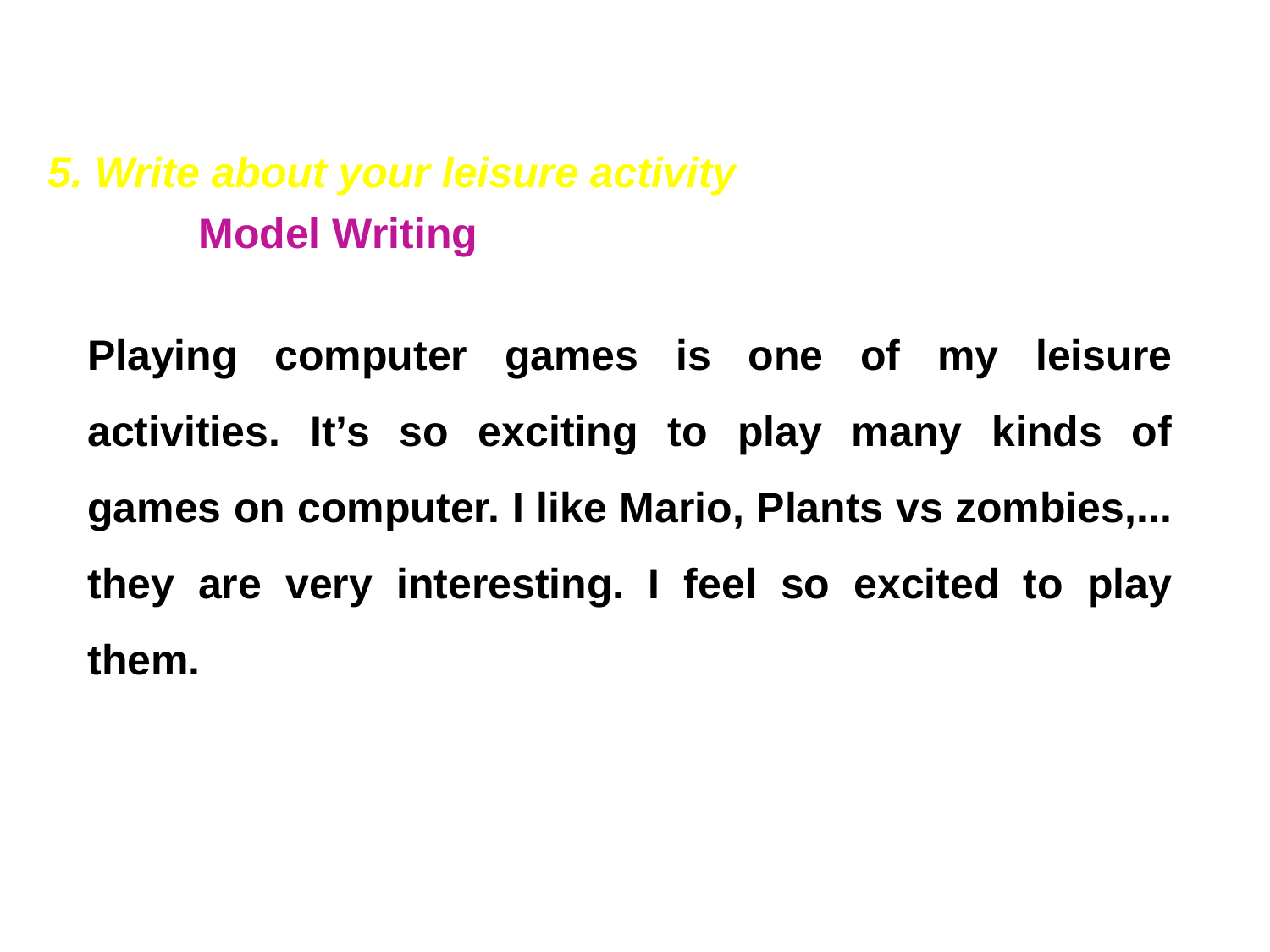

5. Write about your leisure activity
Model Writing
Playing computer games is one of my leisure activities. It’s so exciting to play many kinds of games on computer. I like Mario, Plants vs zombies,... they are very interesting. I feel so excited to play them.